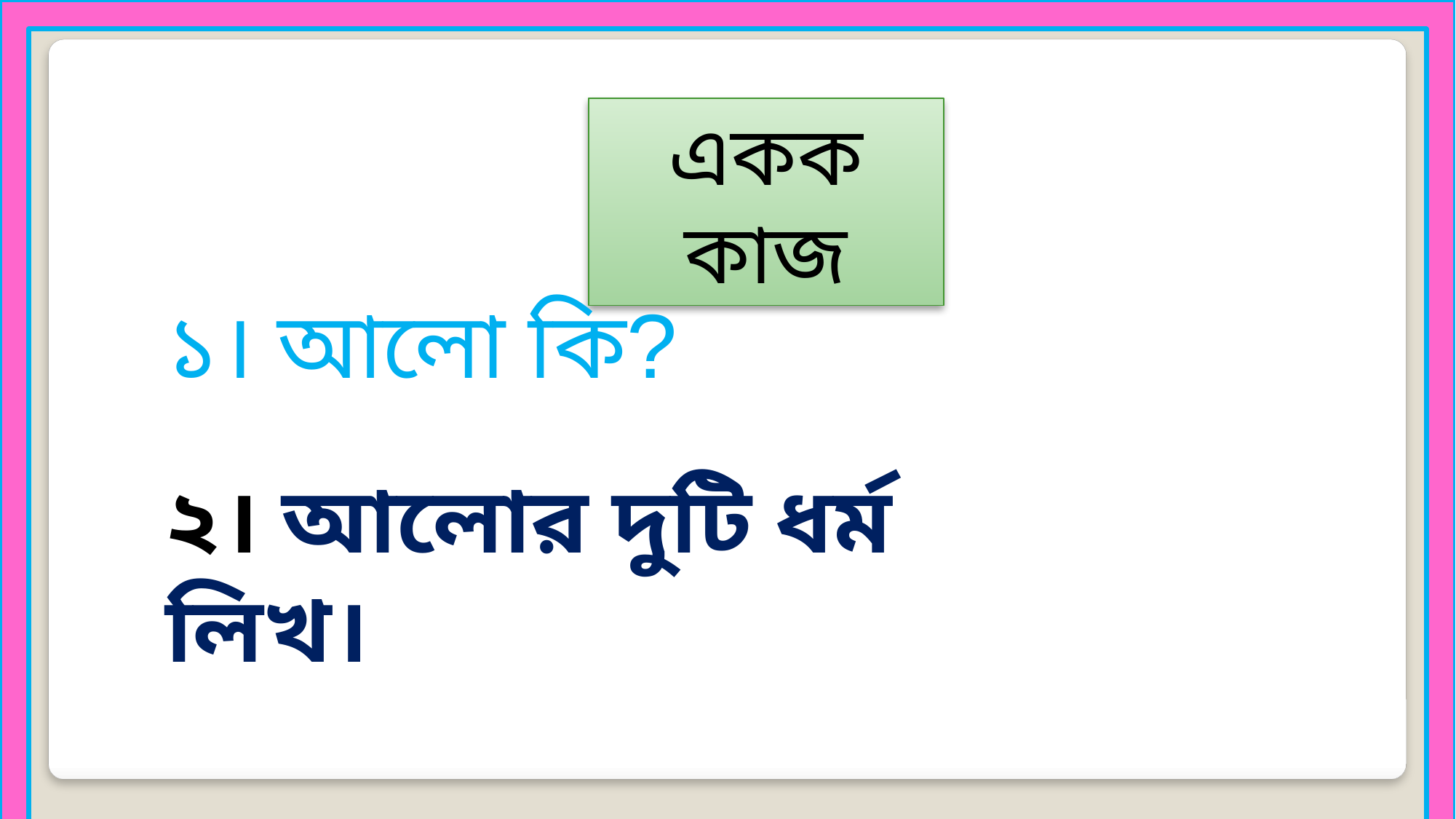

একক কাজ
১। আলো কি?
২। আলোর দুটি ধর্ম লিখ।